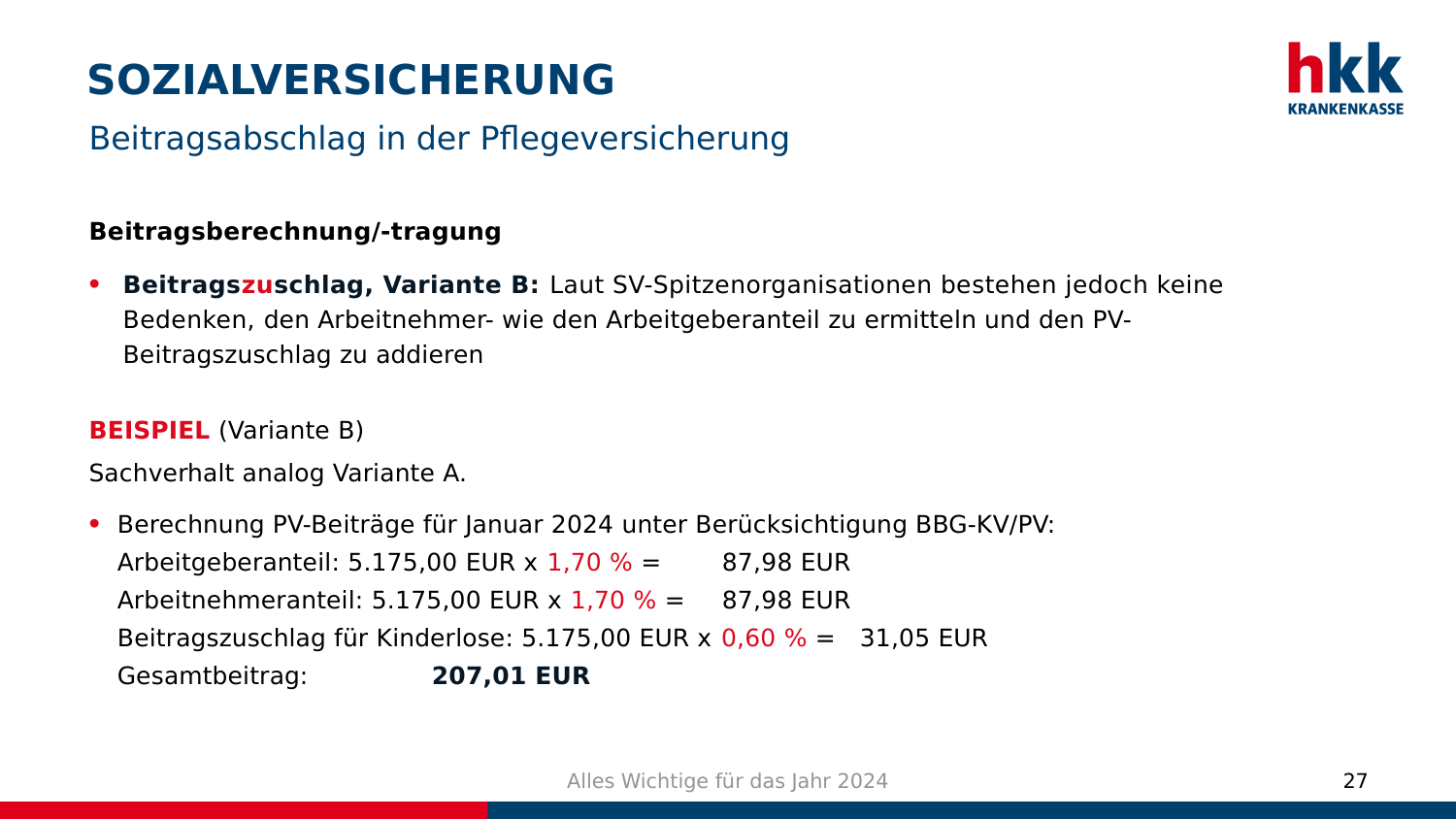

# SOZIALVERSICHERUNG
Beitragsabschlag in der Pflegeversicherung
Beitragsberechnung/-tragung
Beitragszuschlag, Variante B: Laut SV-Spitzenorganisationen bestehen jedoch keine Bedenken, den Arbeitnehmer- wie den Arbeitgeberanteil zu ermitteln und den PV-Beitragszuschlag zu addieren

BEISPIEL (Variante B)
Sachverhalt analog Variante A.
Berechnung PV-Beiträge für Januar 2024 unter Berücksichtigung BBG-KV/PV:
Arbeitgeberanteil: 5.175,00 EUR x 1,70 % =	 87,98 EUR
Arbeitnehmeranteil: 5.175,00 EUR x 1,70 % =	 87,98 EUR
Beitragszuschlag für Kinderlose: 5.175,00 EUR x 0,60 % =	31,05 EUR
Gesamtbeitrag:	 207,01 EUR
Alles Wichtige für das Jahr 2024
27